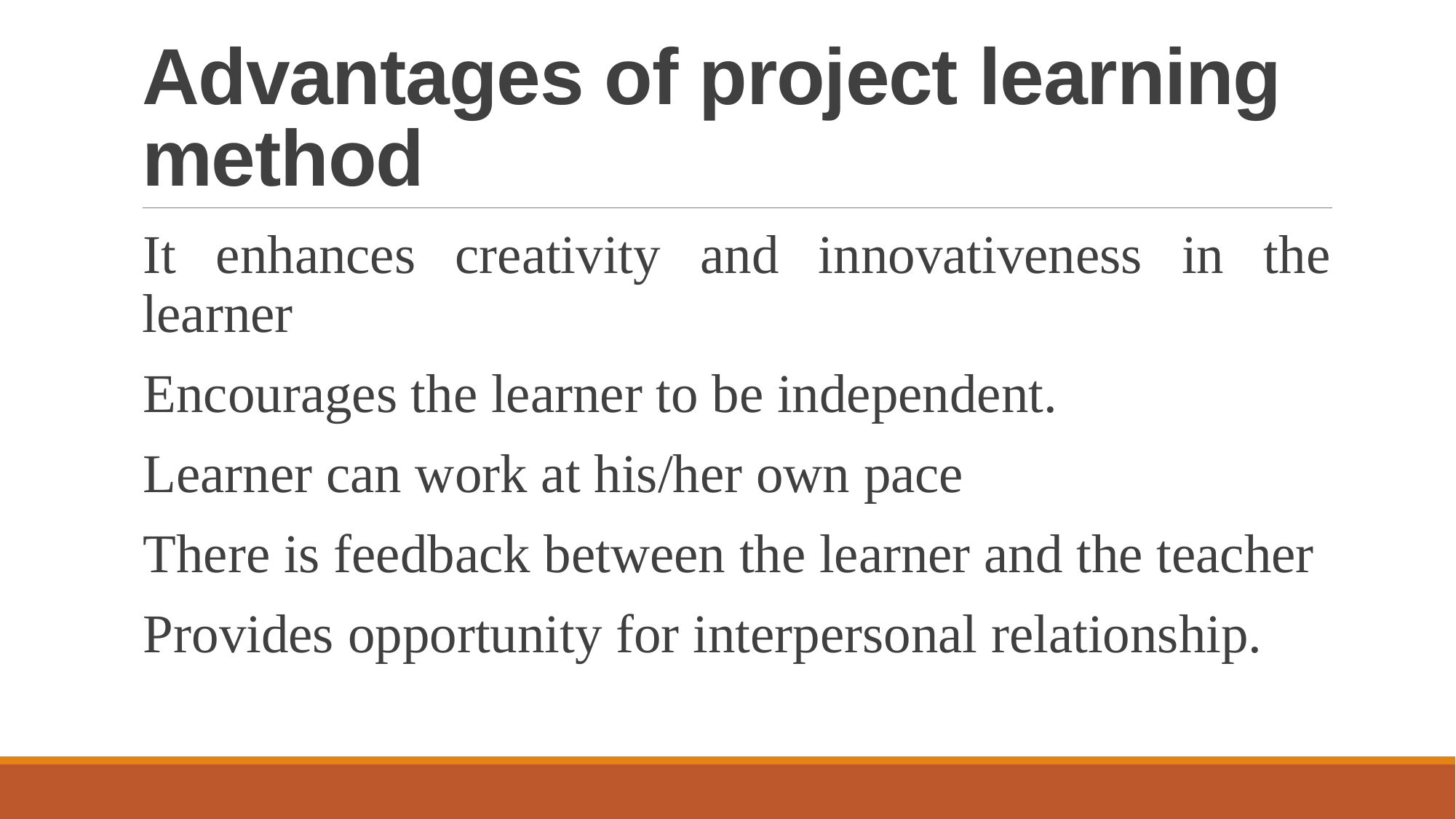

# Advantages of project learning method
It enhances creativity and innovativeness in the learner
Encourages the learner to be independent.
Learner can work at his/her own pace
There is feedback between the learner and the teacher
Provides opportunity for interpersonal relationship.